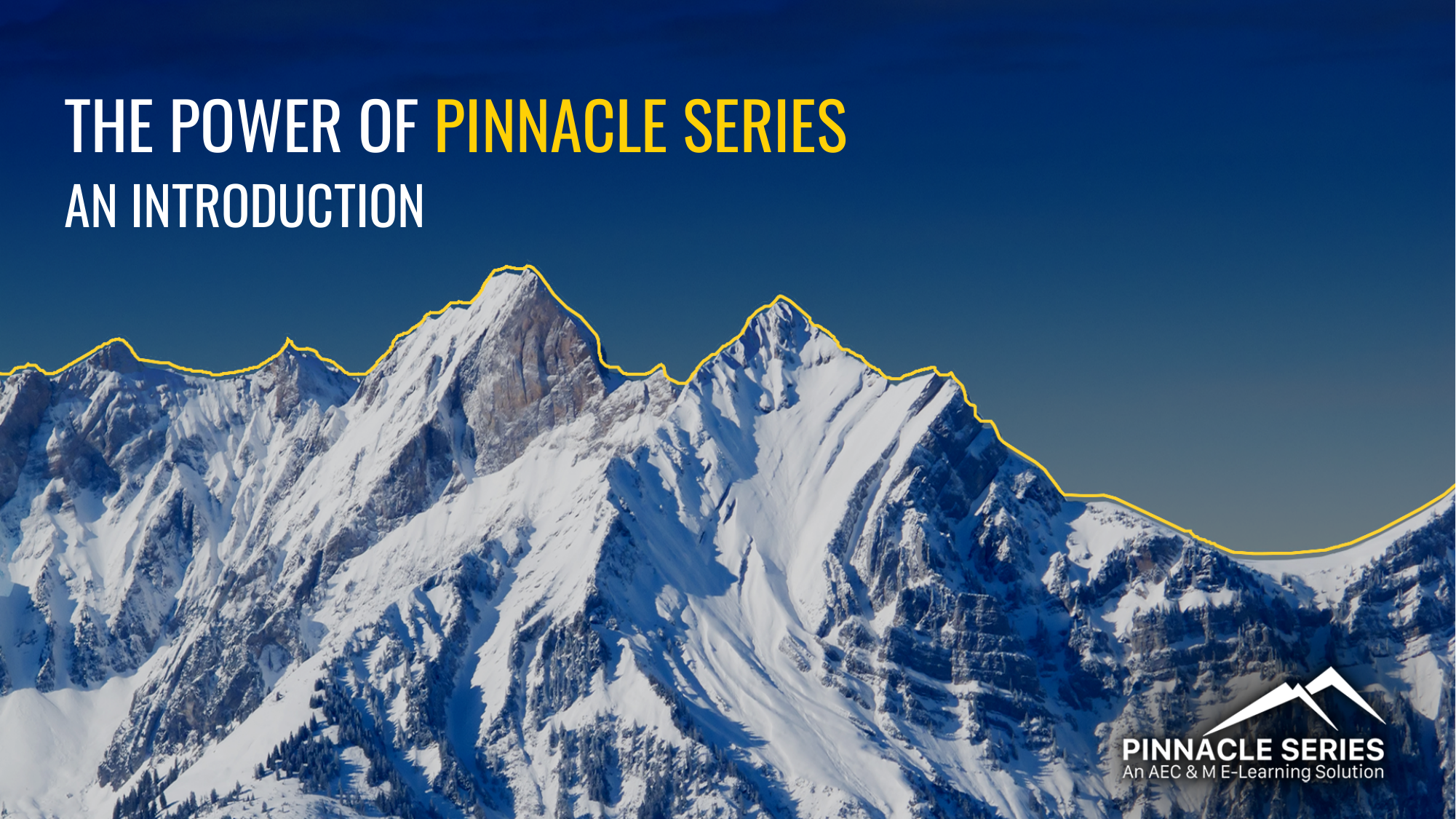

THE POWER OF PINNACLE SERIES
AN INTRODUCTION